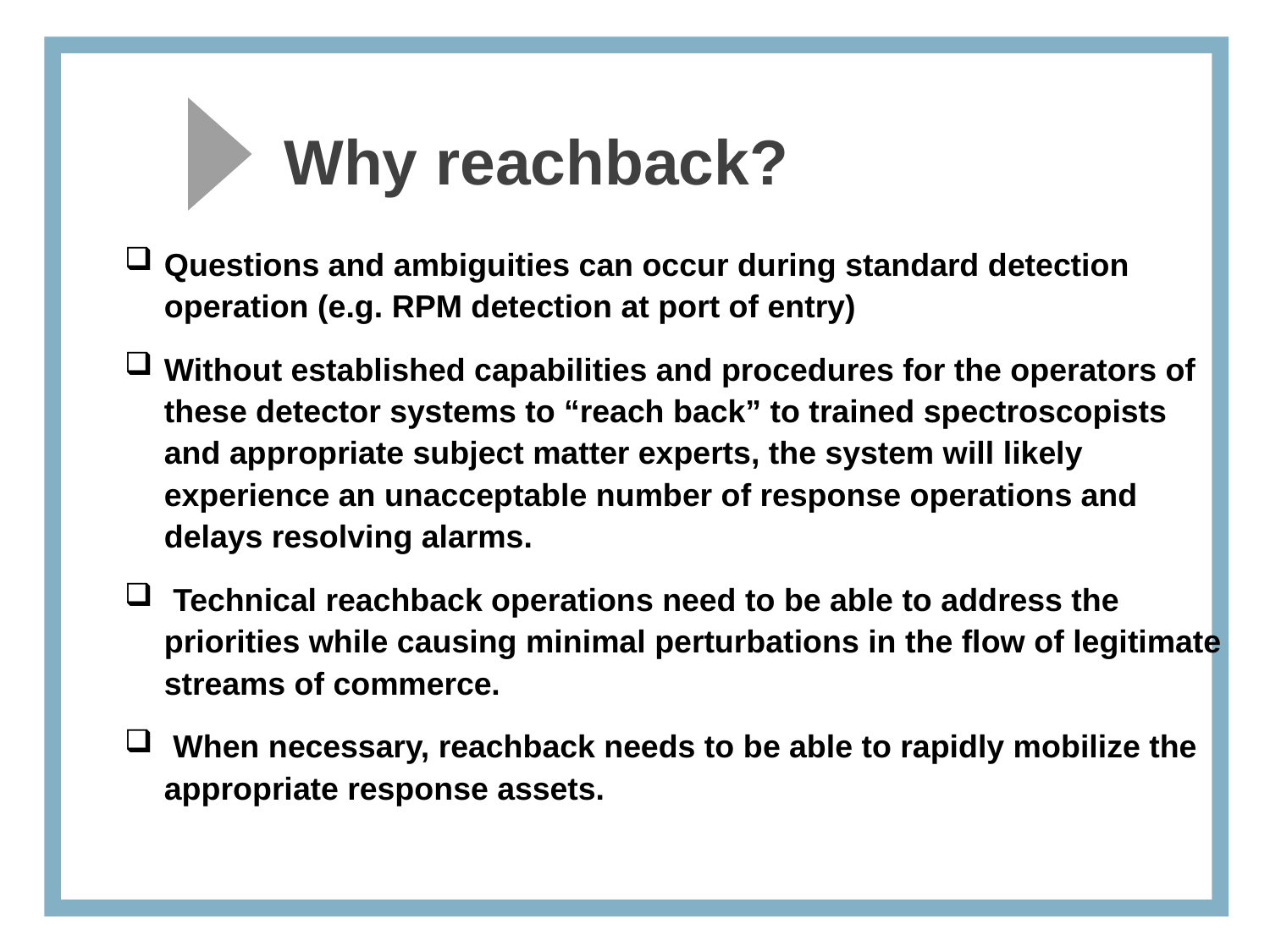

Why reachback?

Questions and ambiguities can occur during standard detection operation (e.g. RPM detection at port of entry)
Without established capabilities and procedures for the operators of these detector systems to “reach back” to trained spectroscopists and appropriate subject matter experts, the system will likely experience an unacceptable number of response operations and delays resolving alarms.
 Technical reachback operations need to be able to address the priorities while causing minimal perturbations in the flow of legitimate streams of commerce.
 When necessary, reachback needs to be able to rapidly mobilize the appropriate response assets.

2